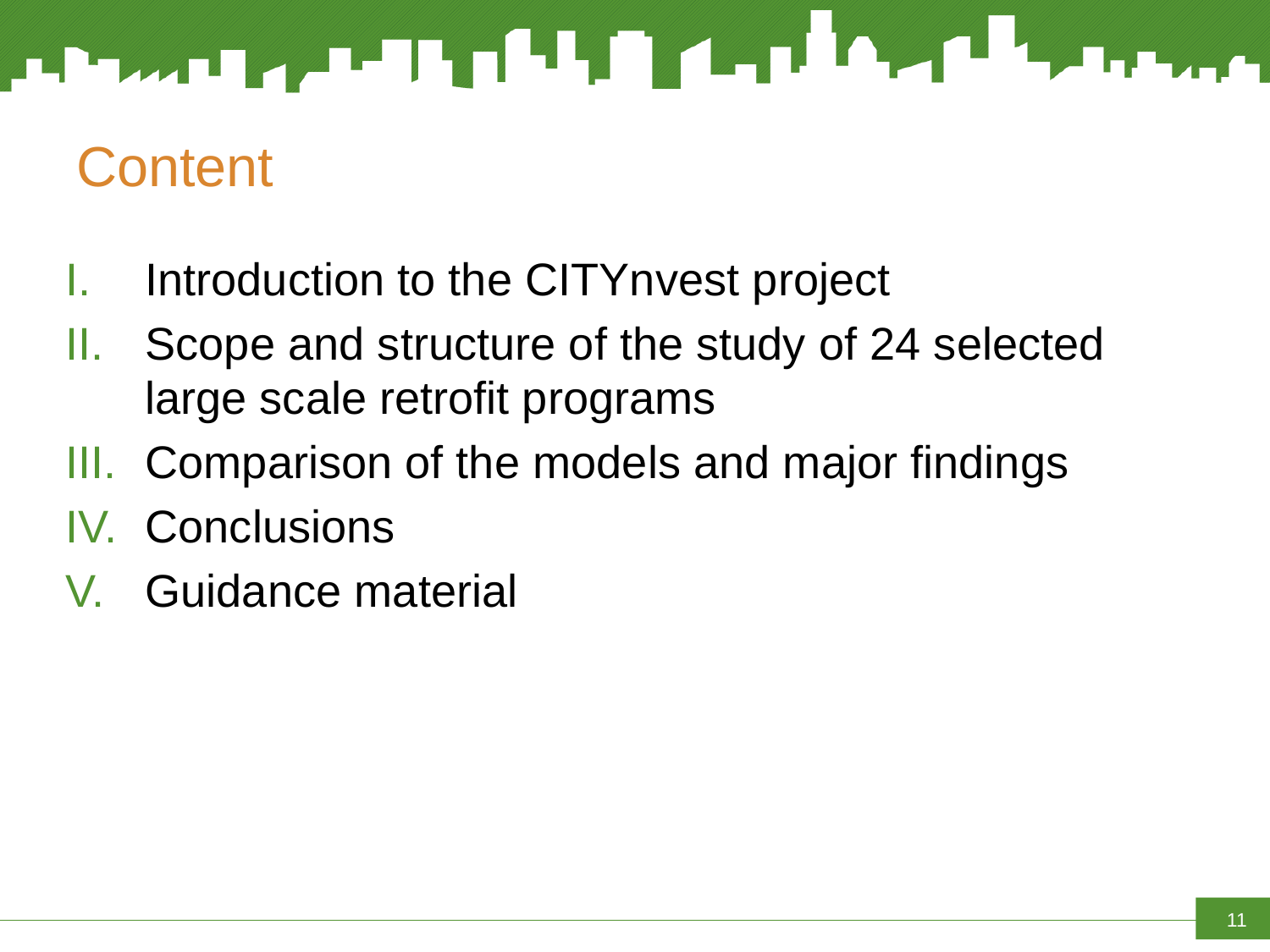

# Content
Introduction to the CITYnvest project
Scope and structure of the study of 24 selected large scale retrofit programs
Comparison of the models and major findings
Conclusions
Guidance material